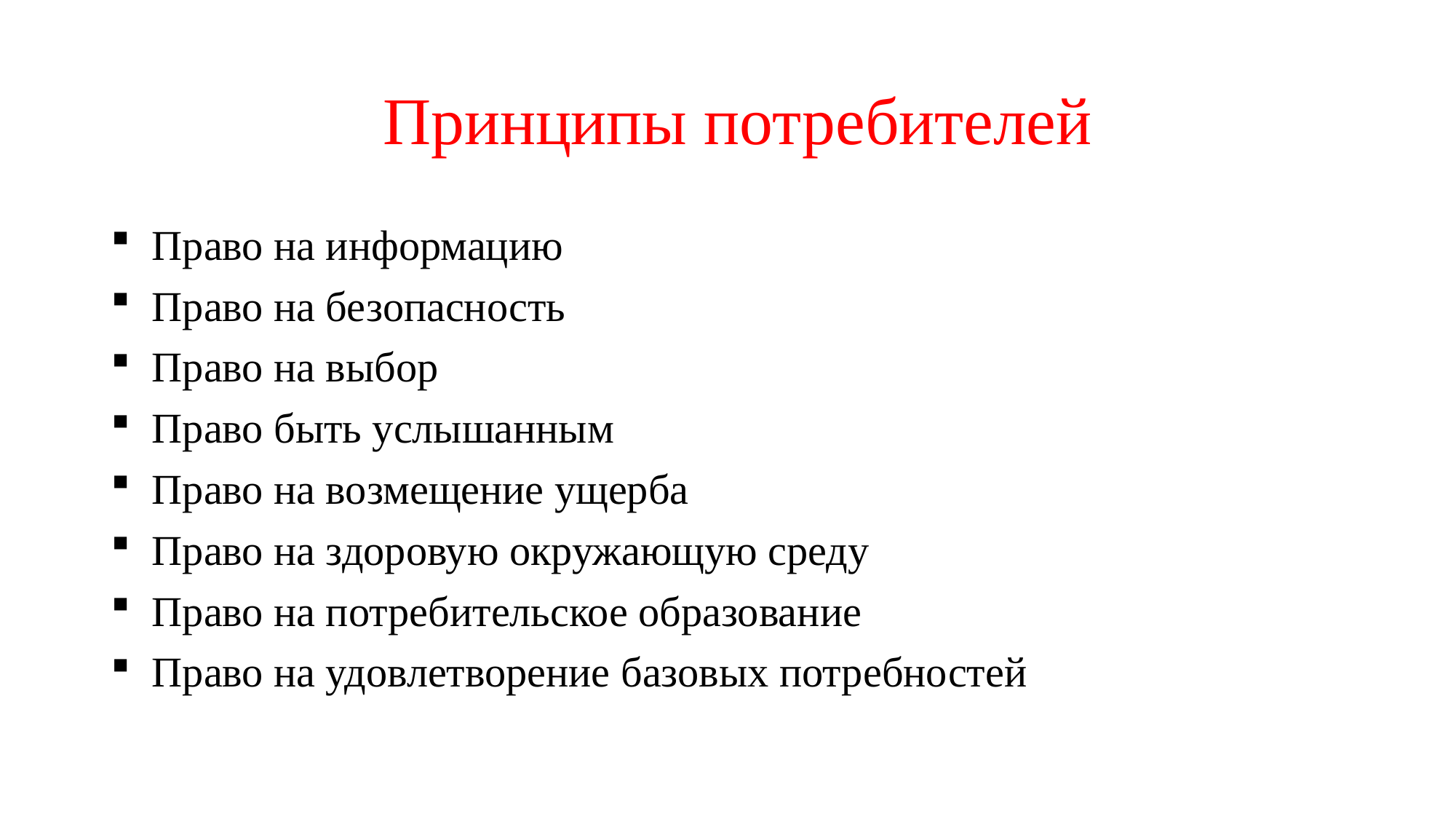

# Принципы потребителей
Право на информацию
Право на безопасность
Право на выбор
Право быть услышанным
Право на возмещение ущерба
Право на здоровую окружающую среду
Право на потребительское образование
Право на удовлетворение базовых потребностей